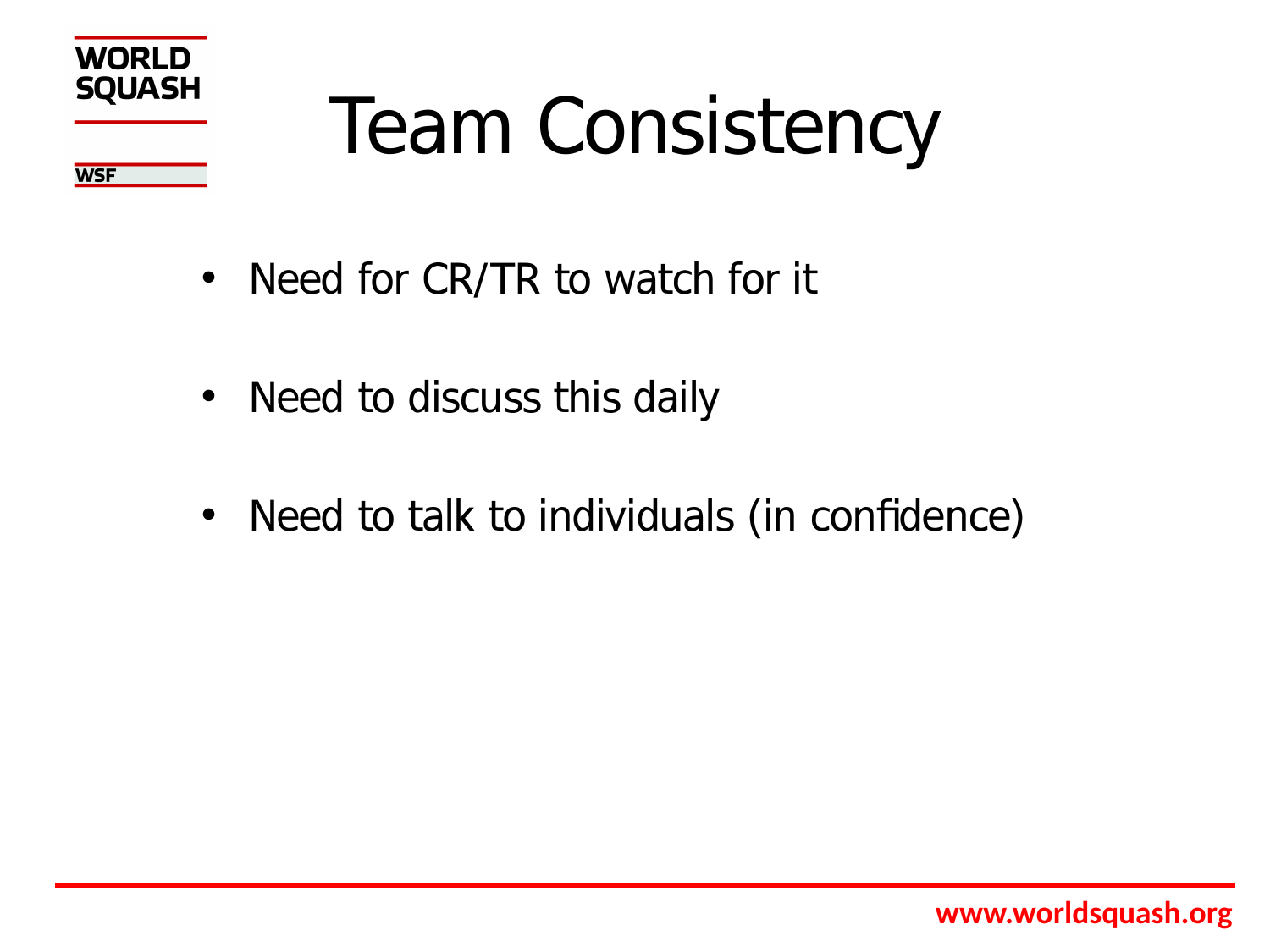

# Team Consistency
Need for CR/TR to watch for it

Need to discuss this daily

Need to talk to individuals (in confidence)